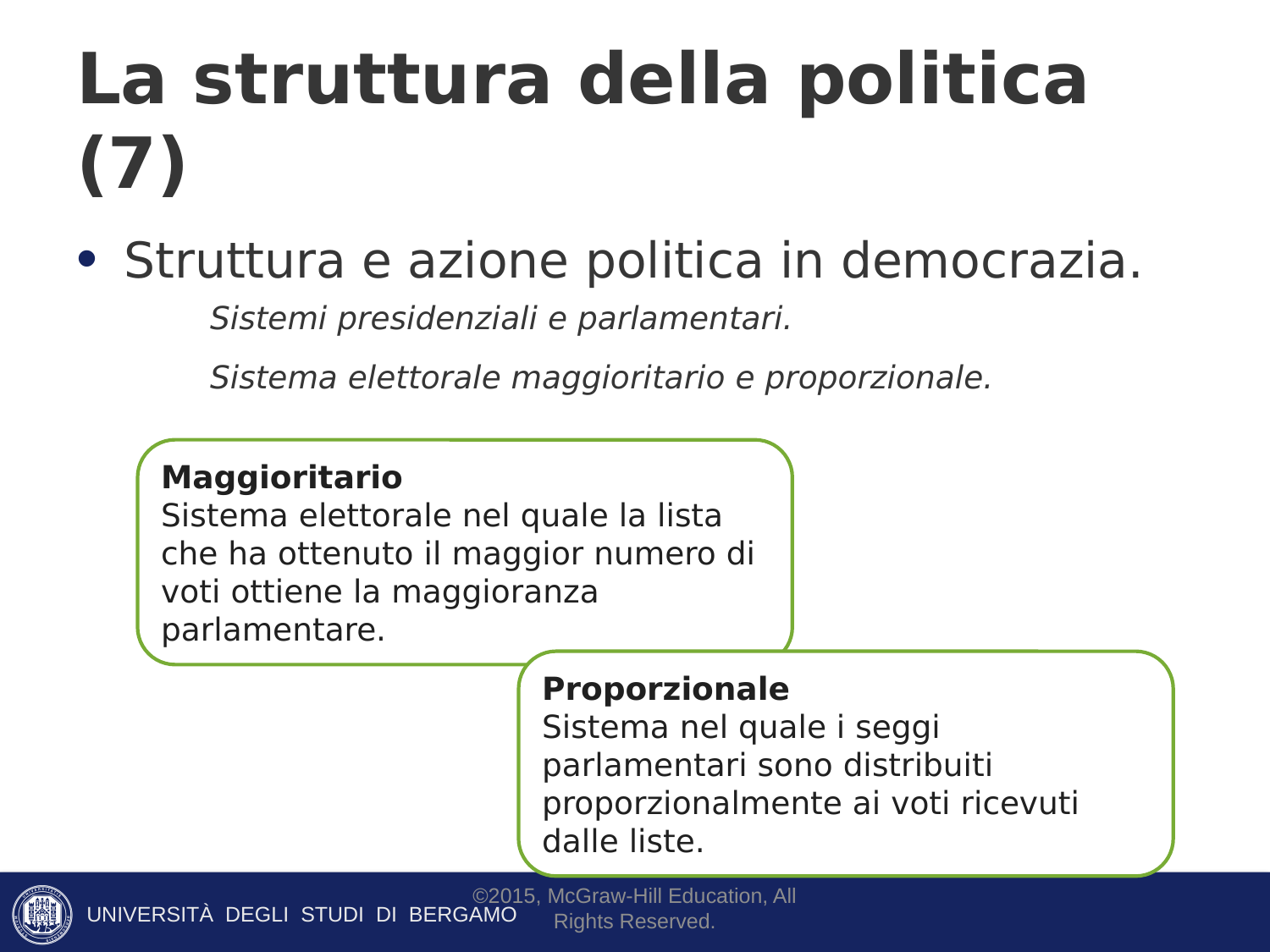

# La struttura della politica (7)
Struttura e azione politica in democrazia.
Sistemi presidenziali e parlamentari.
Sistema elettorale maggioritario e proporzionale.
Maggioritario
Sistema elettorale nel quale la lista che ha ottenuto il maggior numero di voti ottiene la maggioranza parlamentare.
Proporzionale
Sistema nel quale i seggi parlamentari sono distribuiti proporzionalmente ai voti ricevuti dalle liste.
©2015, McGraw-Hill Education, All Rights Reserved.
9